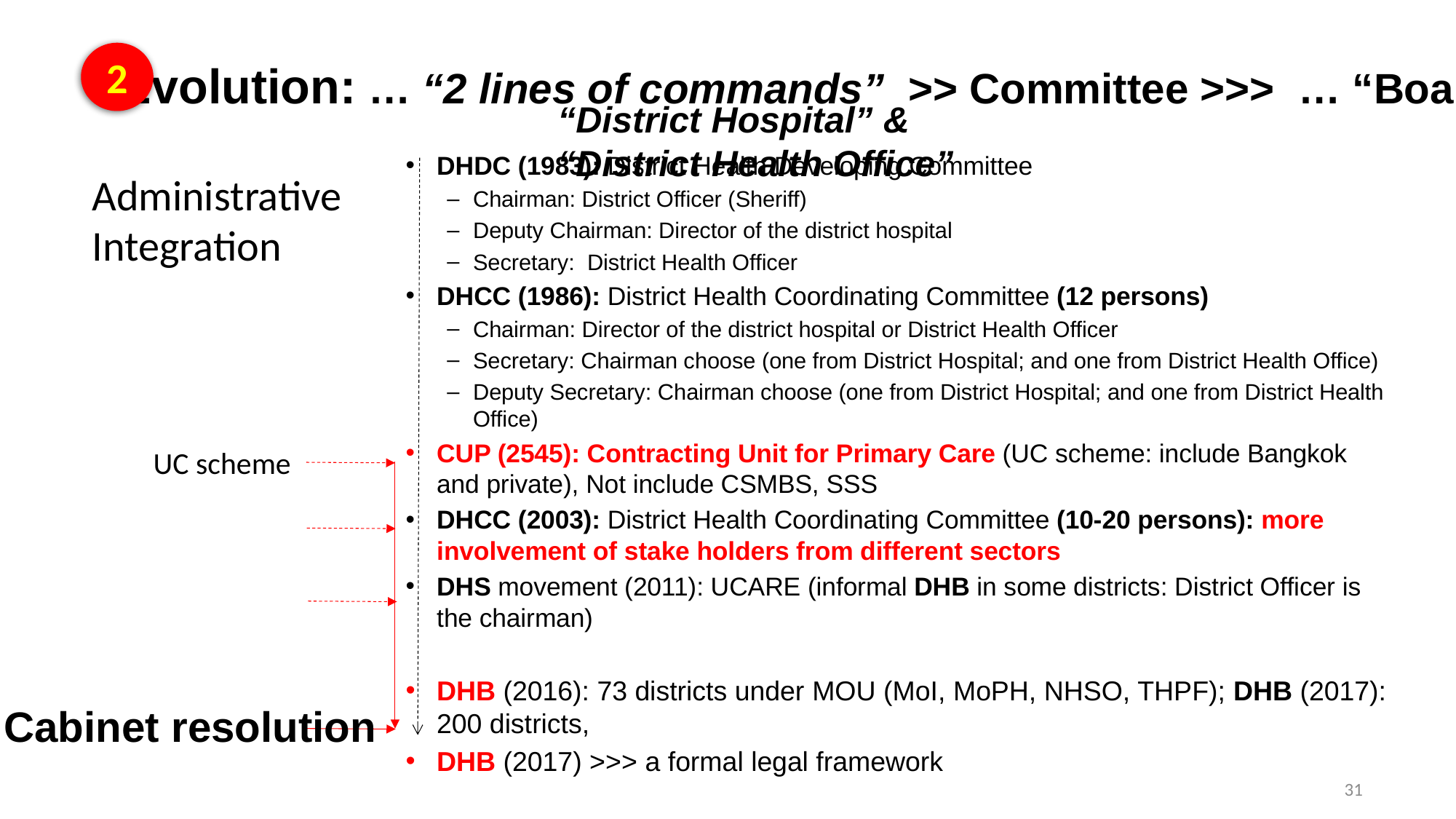

2
Evolution: … “2 lines of commands”  >> Committee >>>  … “Board”
“District Hospital” & “District Health Office”
DHDC (1983): District Health Developing Committee
Chairman: District Officer (Sheriff)
Deputy Chairman: Director of the district hospital
Secretary:  District Health Officer
DHCC (1986): District Health Coordinating Committee (12 persons)
Chairman: Director of the district hospital or District Health Officer
Secretary: Chairman choose (one from District Hospital; and one from District Health Office)
Deputy Secretary: Chairman choose (one from District Hospital; and one from District Health Office)
CUP (2545): Contracting Unit for Primary Care (UC scheme: include Bangkok and private), Not include CSMBS, SSS
DHCC (2003): District Health Coordinating Committee (10-20 persons): more involvement of stake holders from different sectors
DHS movement (2011): UCARE (informal DHB in some districts: District Officer is the chairman)

DHB (2016): 73 districts under MOU (MoI, MoPH, NHSO, THPF); DHB (2017): 200 districts,
DHB (2017) >>> a formal legal framework
Administrative
Integration
UC scheme
Cabinet resolution
31